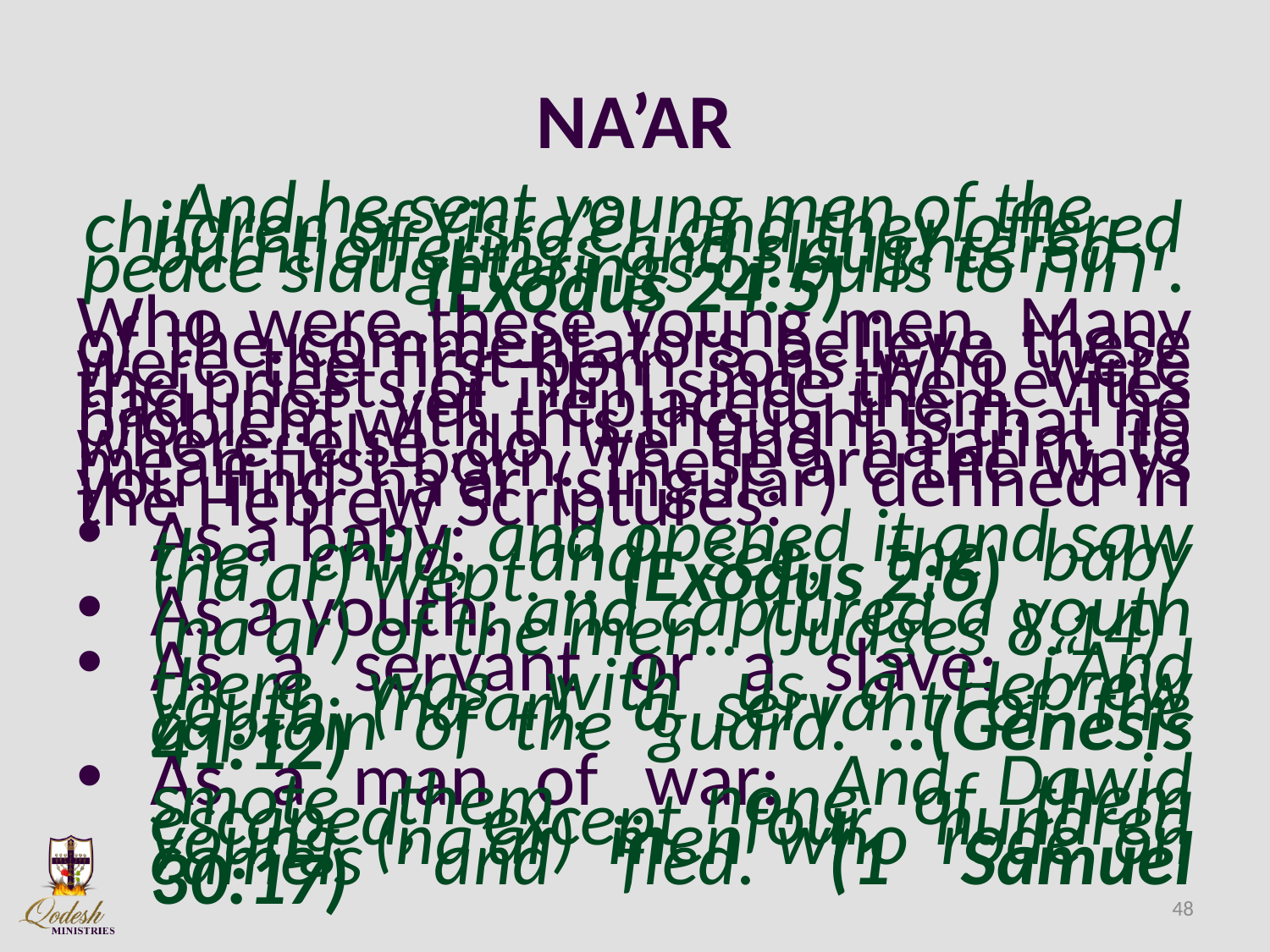

# NA’AR
And he sent young men of the children of Yisra’ĕl, and they offered burnt offerings and slaughtered peace slaughterings of bulls to יהוה. (Exodus 24:5)
Who were these young men. Many of the commentators believe these were the first-born sons who were the priests of יהוה since the Levites had not yet replaced them. The problem with this thought is that no where else do we find na’arim to mean first-born. These are the ways you find na’ar (singular) defined in the Hebrew Scriptures:
As a baby: and opened it and saw the child, and see, the baby (na’ar) wept. .. (Exodus 2:6)
As a youth: and captured a youth (na’ar) of the men.. (Judges 8:14)
As a servant or a slave: “And there was with us a Heḇrew youth (na’ar), a servant of the captain of the guard. ..(Genesis 41:12)
As a man of war: And Dawiḏ smote them .. none of them escaped, except four hundred young (na’ar) men who rode on camels and fled. (1 Samuel 30:17)

48